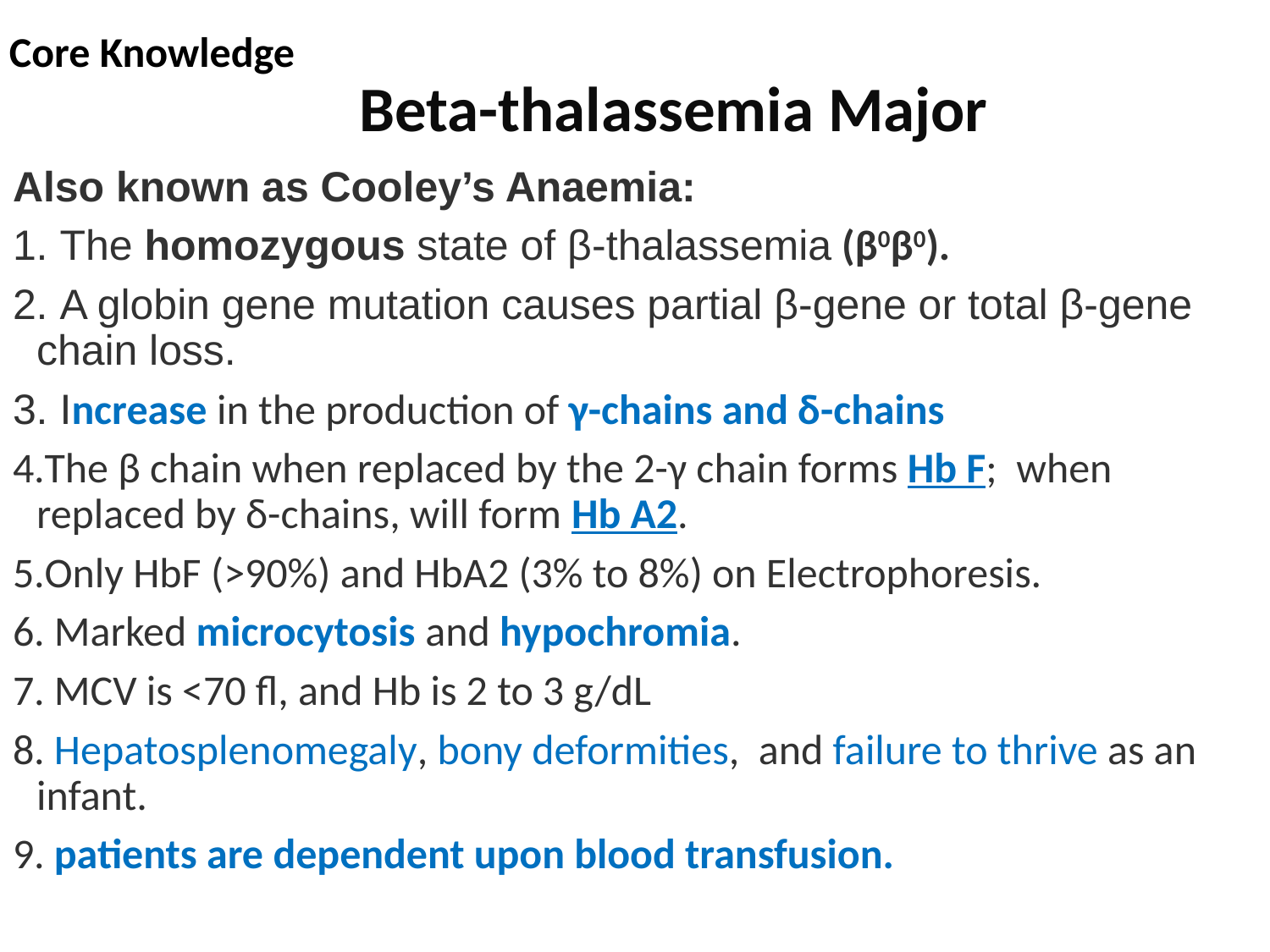

Core Knowledge
# Beta-thalassemia Major
Also known as Cooley’s Anaemia:
 The homozygous state of β-thalassemia (β0β0).
 A globin gene mutation causes partial β-gene or total β-gene chain loss.
 Increase in the production of γ-chains and δ-chains
The β chain when replaced by the 2-γ chain forms Hb F;  when replaced by δ-chains, will form Hb A2.
Only HbF (>90%) and HbA2 (3% to 8%) on Electrophoresis.
 Marked microcytosis and hypochromia.
 MCV is <70 fl, and Hb is 2 to 3 g/dL
 Hepatosplenomegaly, bony deformities,  and failure to thrive as an infant.
 patients are dependent upon blood transfusion.